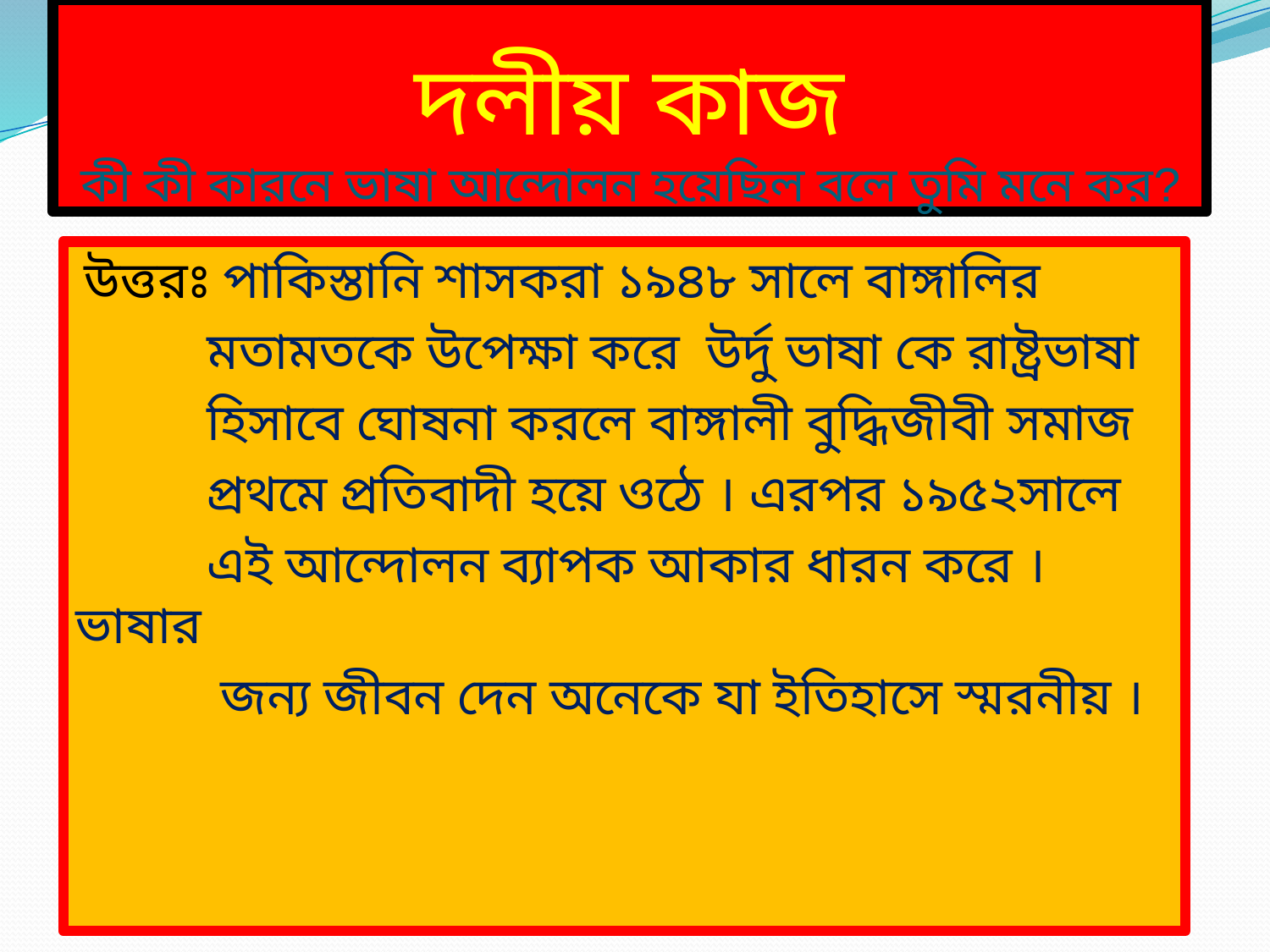

# দলীয় কাজ কী কী কারনে ভাষা আন্দোলন হয়েছিল বলে তুমি মনে কর?
 উত্তরঃ পাকিস্তানি শাসকরা ১৯৪৮ সালে বাঙ্গালির
          মতামতকে উপেক্ষা করে  উর্দু ভাষা কে রাষ্ট্রভাষা
          হিসাবে ঘোষনা করলে বাঙ্গালী বুদ্ধিজীবী সমাজ
          প্রথমে প্রতিবাদী হয়ে ওঠে । এরপর ১৯৫২সালে
          এই আন্দোলন ব্যাপক আকার ধারন করে । ভাষার
           জন্য জীবন দেন অনেকে যা ইতিহাসে স্মরনীয় ।